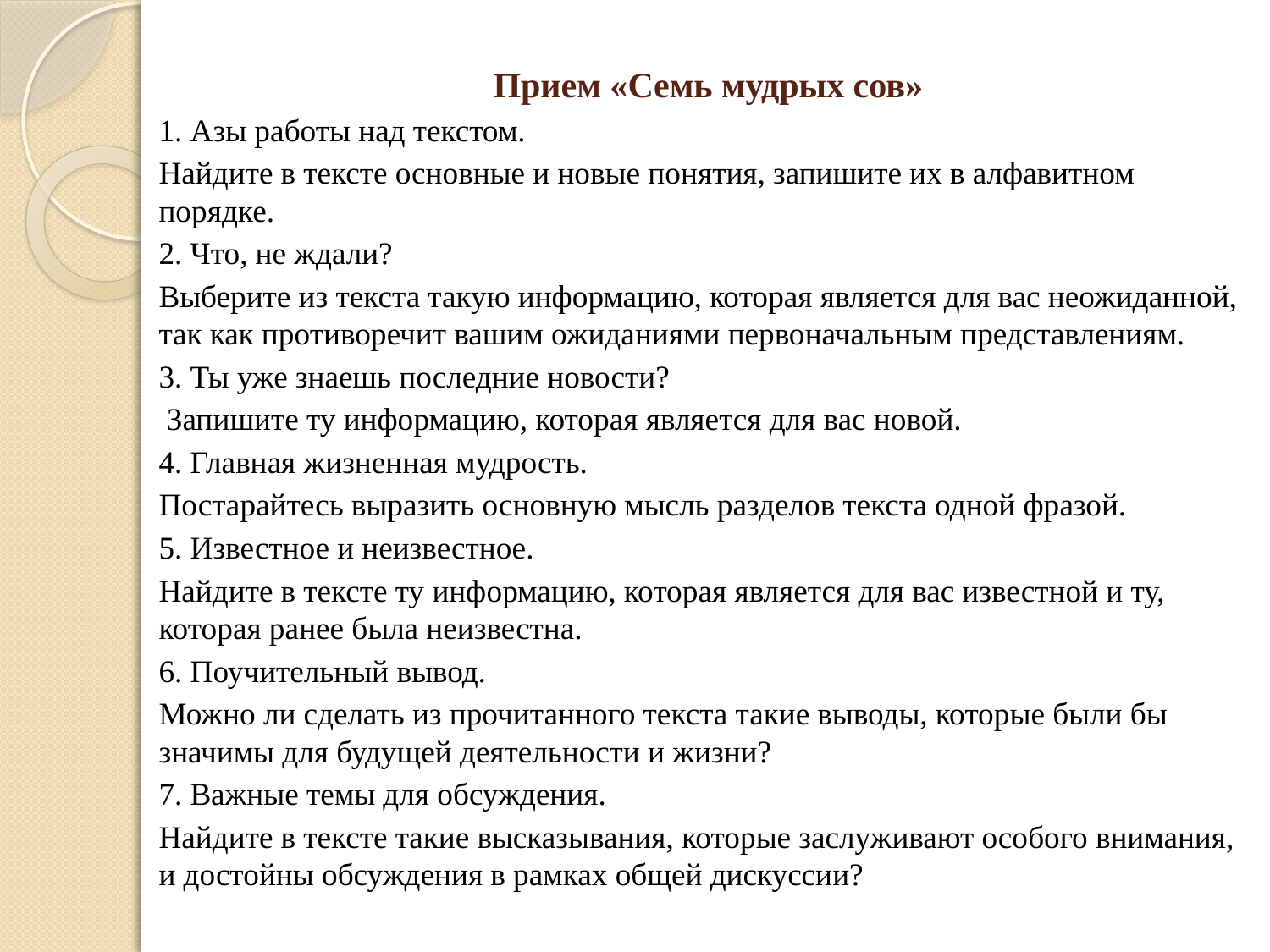

Прием «Семь мудрых сов»
1. Азы работы над текстом.
Найдите в тексте основные и новые понятия, запишите их в алфавитном порядке.
2. Что, не ждали?
Выберите из текста такую информацию, которая является для вас неожиданной, так как противоречит вашим ожиданиями первоначальным представлениям.
3. Ты уже знаешь последние новости?
 Запишите ту информацию, которая является для вас новой.
4. Главная жизненная мудрость.
Постарайтесь выразить основную мысль разделов текста одной фразой.
5. Известное и неизвестное.
Найдите в тексте ту информацию, которая является для вас известной и ту, которая ранее была неизвестна.
6. Поучительный вывод.
Можно ли сделать из прочитанного текста такие выводы, которые были бы значимы для будущей деятельности и жизни?
7. Важные темы для обсуждения.
Найдите в тексте такие высказывания, которые заслуживают особого внимания, и достойны обсуждения в рамках общей дискуссии?